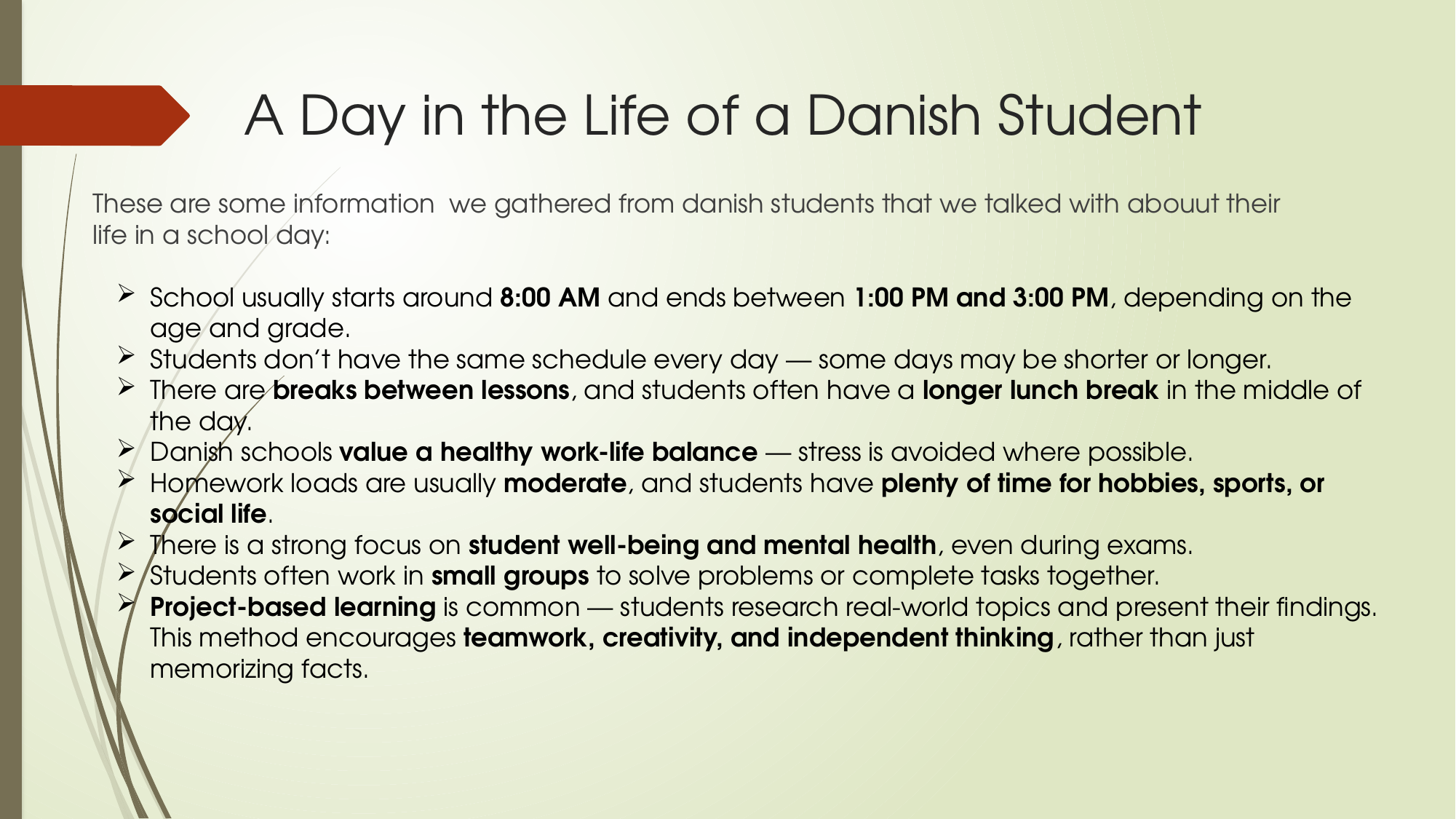

# A Day in the Life of a Danish Student
These are some information  we gathered from danish students that we talked with abouut their life in a school day:

School usually starts around 8:00 AM and ends between 1:00 PM and 3:00 PM, depending on the age and grade.
Students don’t have the same schedule every day — some days may be shorter or longer.
There are breaks between lessons, and students often have a longer lunch break in the middle of the day.
Danish schools value a healthy work-life balance — stress is avoided where possible.
Homework loads are usually moderate, and students have plenty of time for hobbies, sports, or social life.
There is a strong focus on student well-being and mental health, even during exams.
Students often work in small groups to solve problems or complete tasks together.
Project-based learning is common — students research real-world topics and present their findings. This method encourages teamwork, creativity, and independent thinking, rather than just memorizing facts.